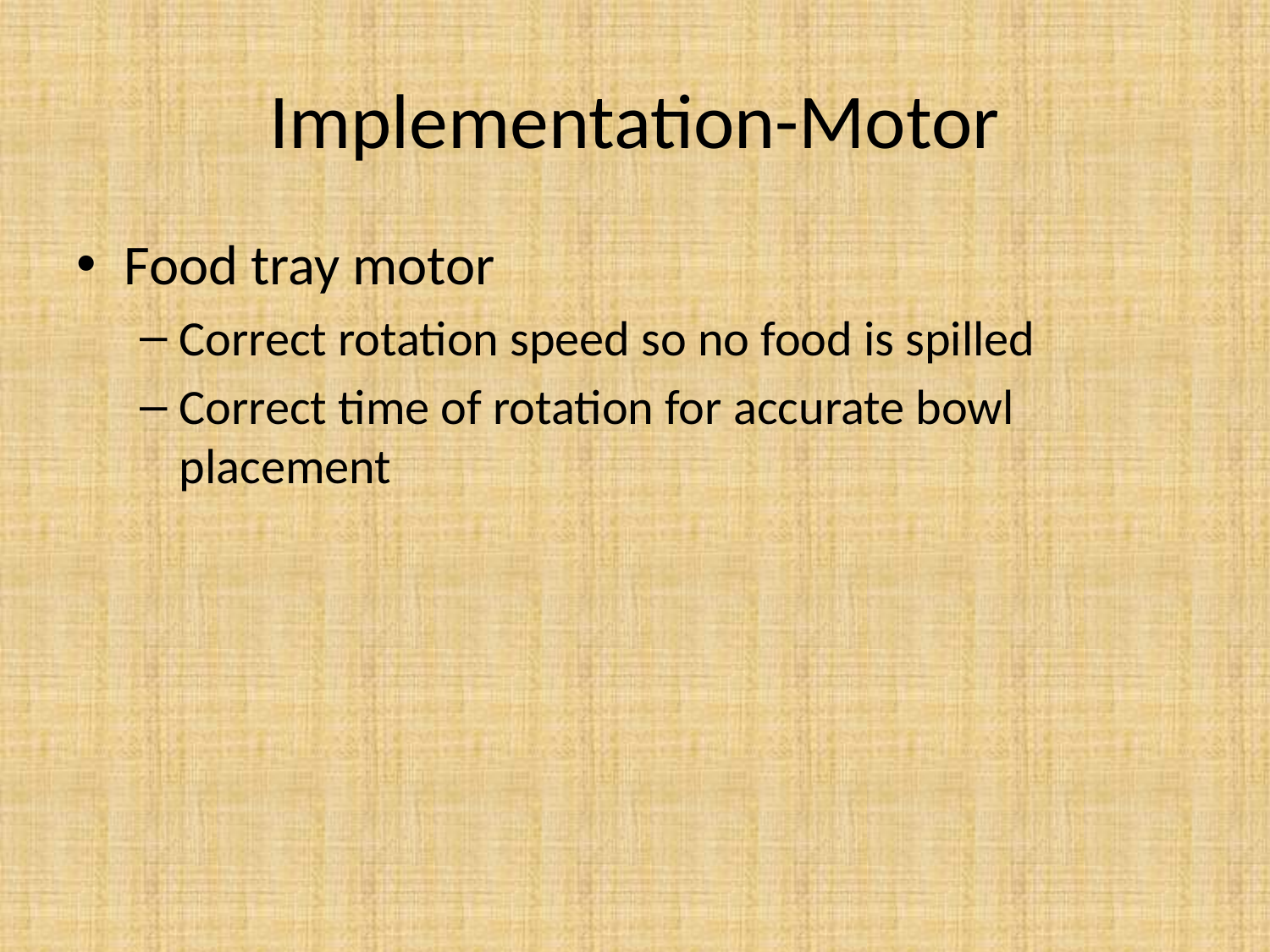

# Implementation-Motor
Food tray motor
Correct rotation speed so no food is spilled
Correct time of rotation for accurate bowl placement